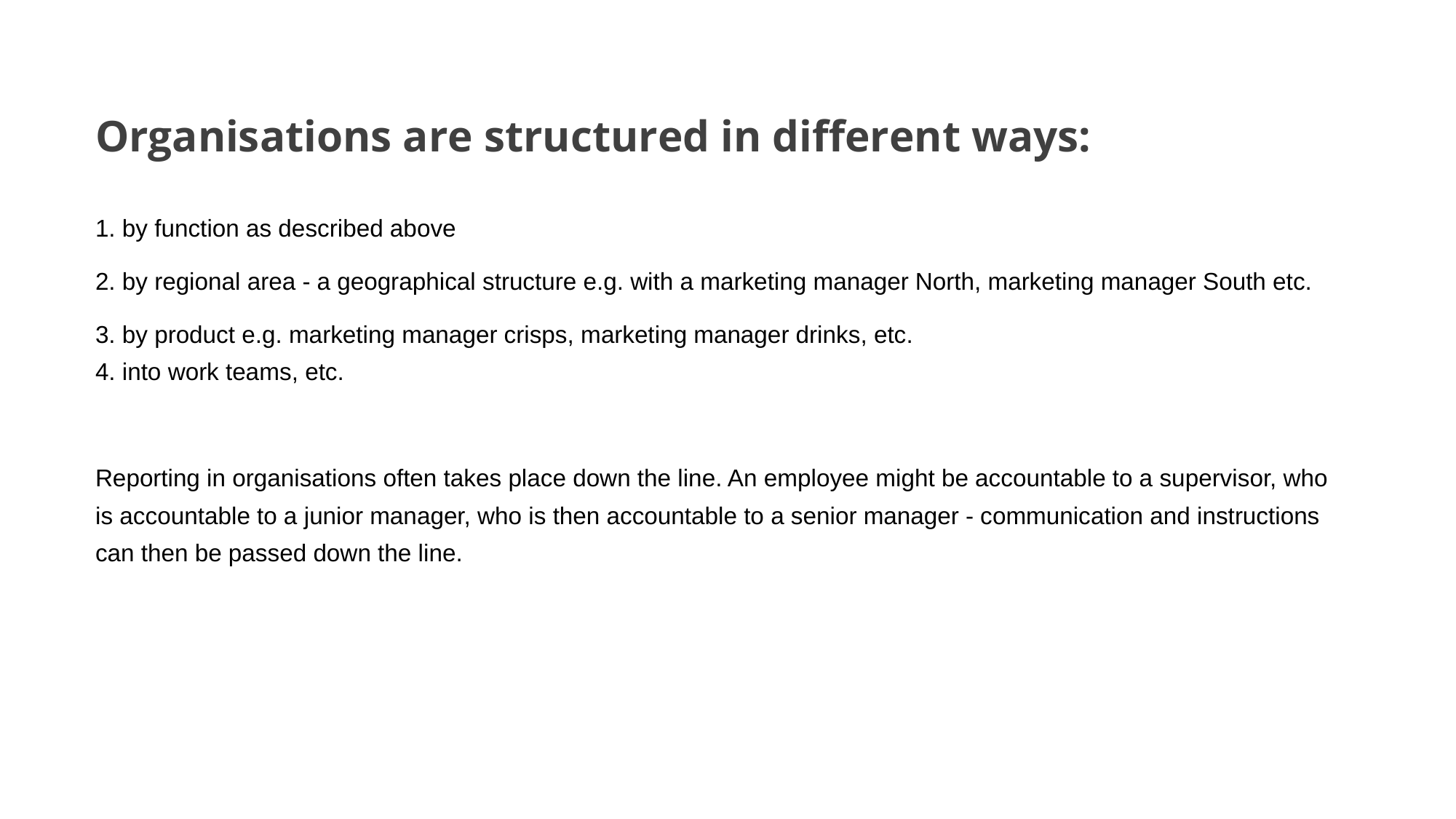

# Organisations are structured in different ways:
1. by function as described above
2. by regional area - a geographical structure e.g. with a marketing manager North, marketing manager South etc.
3. by product e.g. marketing manager crisps, marketing manager drinks, etc. 
4. into work teams, etc.

Reporting in organisations often takes place down the line. An employee might be accountable to a supervisor, who is accountable to a junior manager, who is then accountable to a senior manager - communication and instructions can then be passed down the line.